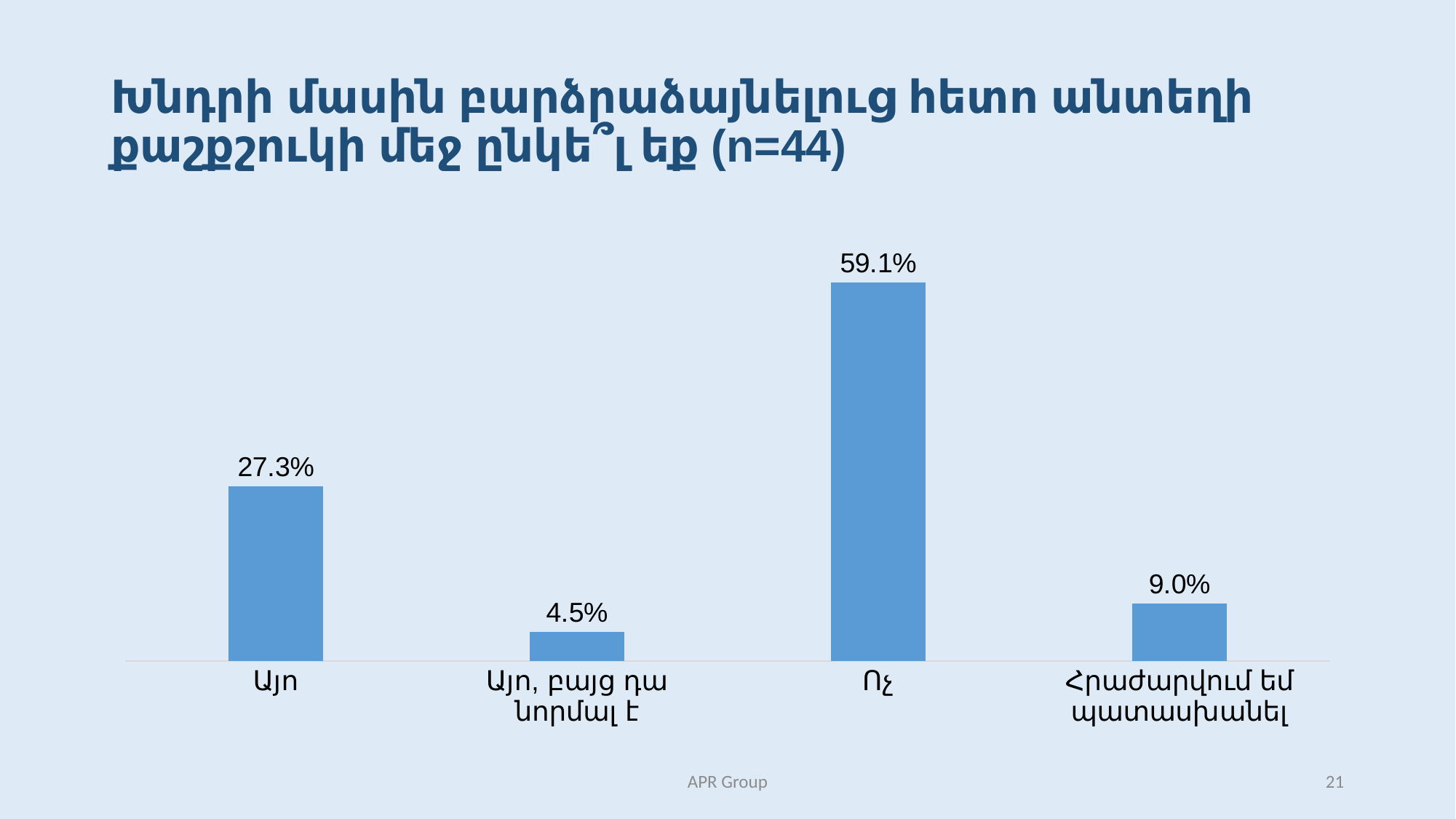

# Խնդրի մասին բարձրաձայնելուց հետո անտեղի քաշքշուկի մեջ ընկե՞լ եք (n=44)

### Chart

| Category |  |
|---|---|
| Այո | 27.272727272727263 |
| Այո, բայց դա նորմալ է | 4.545454545454546 |
| Ոչ | 59.0909090909091 |
| Հրաժարվում եմ պատասխանել | 9.0 |
APR Group
21